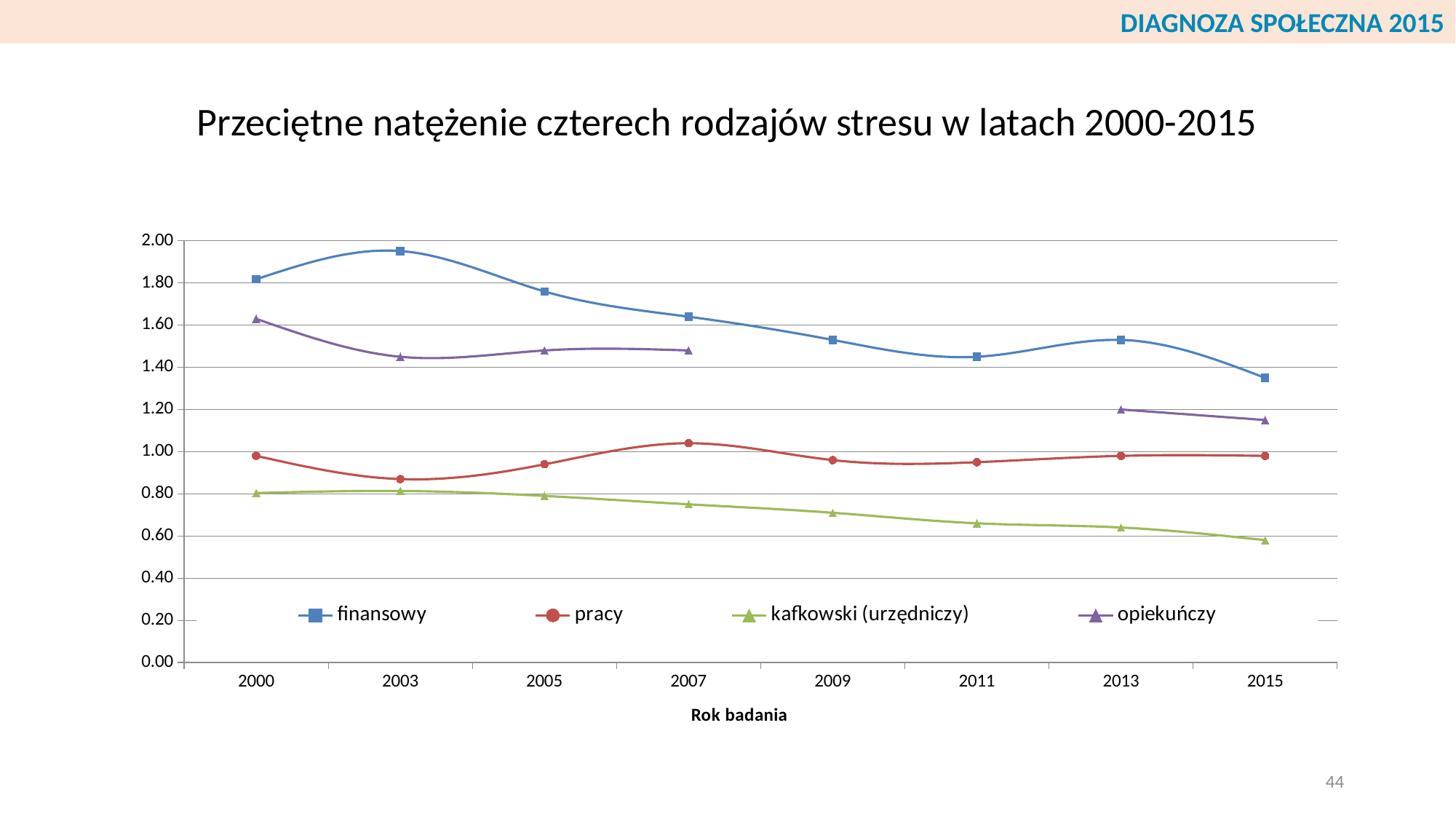

DIAGNOZA SPOŁECZNA 2015
# Przeciętne natężenie czterech rodzajów stresu w latach 2000-2015

### Chart

| Category | finansowy | pracy | kafkowski (urzędniczy) | opiekuńczy |
|---|---|---|---|---|
| 2000 | 1.8176494434029762 | 0.9802287930493712 | 0.8034464839296873 | 1.63 |
| 2003 | 1.9515583386334685 | 0.8696782081062394 | 0.8132091373270847 | 1.45 |
| 2005 | 1.76 | 0.94 | 0.79 | 1.48 |
| 2007 | 1.64 | 1.04 | 0.75 | 1.48 |
| 2009 | 1.53 | 0.96 | 0.71 | None |
| 2011 | 1.45 | 0.95 | 0.66 | None |
| 2013 | 1.53 | 0.98 | 0.64 | 1.2 |
| 2015 | 1.35 | 0.98 | 0.58 | 1.15 |
44